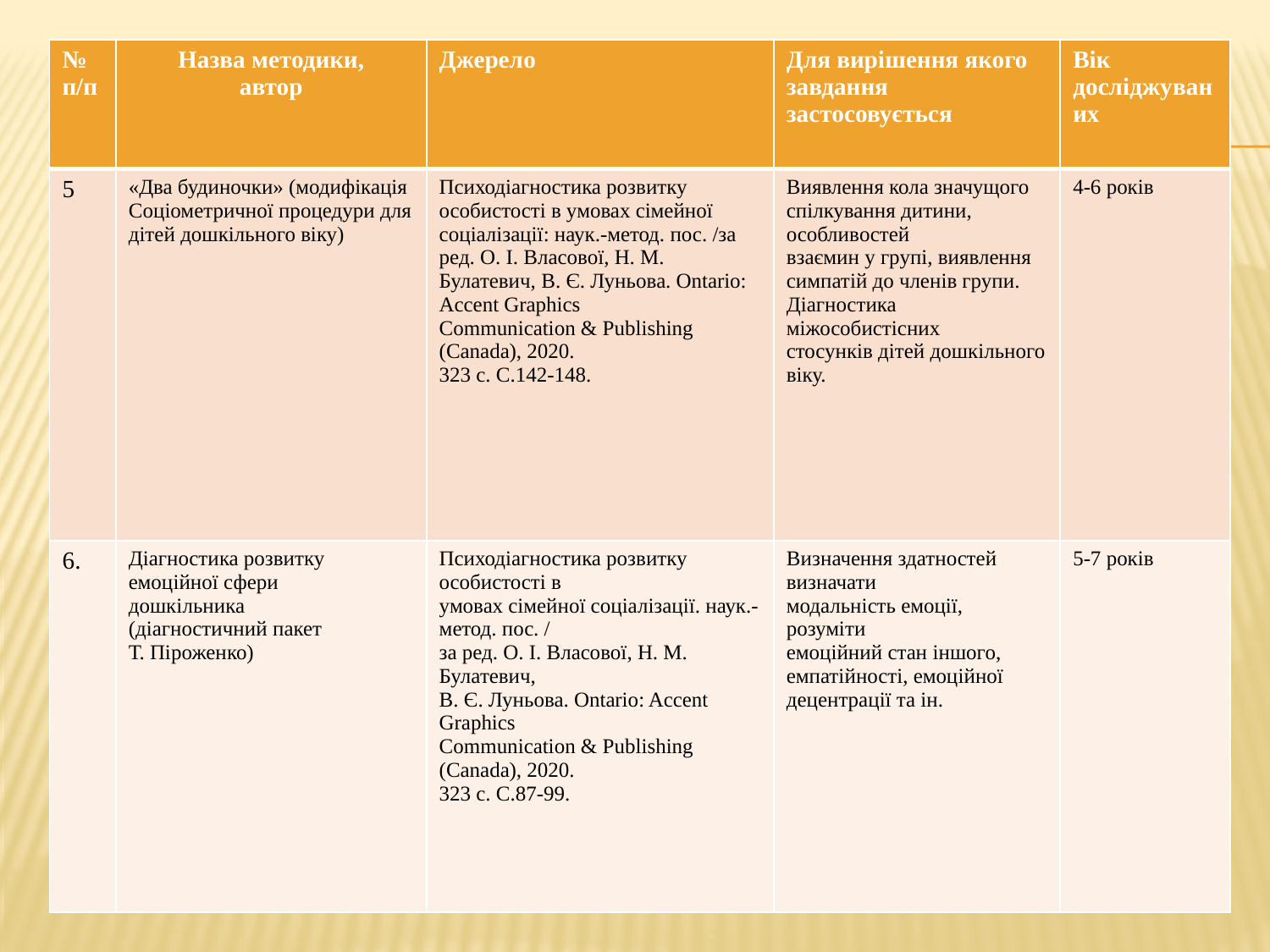

# Заклад дошкільної освіти
| № п/п | Назва методики, автор | Джерело | Для вирішення якого завдання застосовується | Вік досліджуваних |
| --- | --- | --- | --- | --- |
| 5 | «Два будиночки» (модифікація Соціометричної процедури для дітей дошкільного віку) | Психодіагностика розвитку особистості в умовах сімейної соціалізації: наук.-метод. пос. /за ред. О. І. Власової, Н. М. Булатевич, В. Є. Луньова. Ontario: Accent Graphics Communication & Publishing (Canada), 2020. 323 с. С.142-148. | Виявлення кола значущого спілкування дитини, особливостей взаємин у групі, виявлення симпатій до членів групи. Діагностика міжособистісних стосунків дітей дошкільного віку. | 4-6 років |
| 6. | Діагностика розвитку емоційної сфери дошкільника (діагностичний пакет Т. Піроженко) | Психодіагностика розвитку особистості в умовах сімейної соціалізації. наук.-метод. пос. / за ред. О. І. Власової, Н. М. Булатевич, В. Є. Луньова. Ontario: Accent Graphics Communication & Publishing (Canada), 2020. 323 с. С.87-99. | Визначення здатностей визначати модальність емоції, розуміти емоційний стан іншого, емпатійності, емоційної децентрації та ін. | 5-7 років |